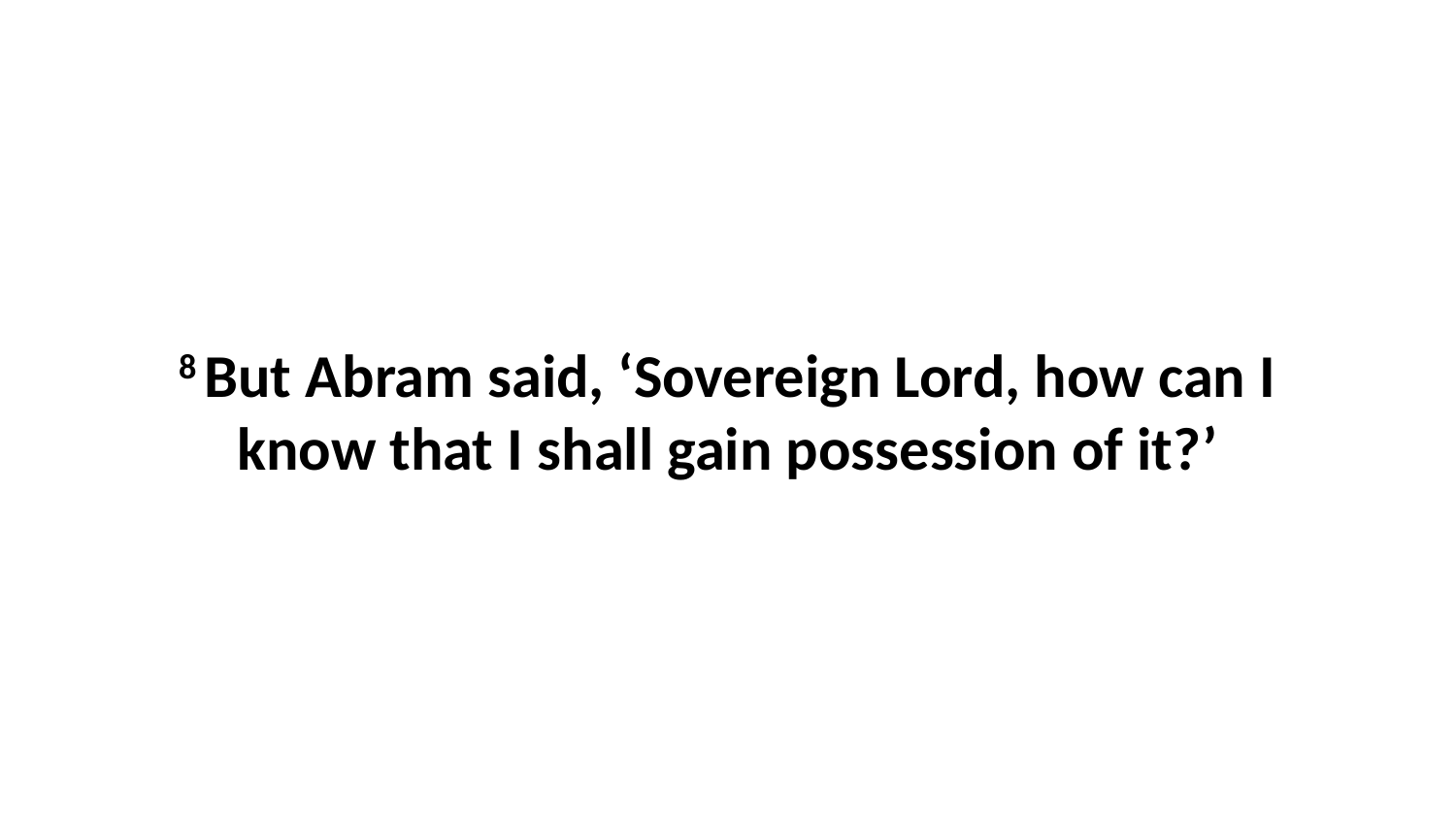

8 But Abram said, ‘Sovereign Lord, how can I know that I shall gain possession of it?’